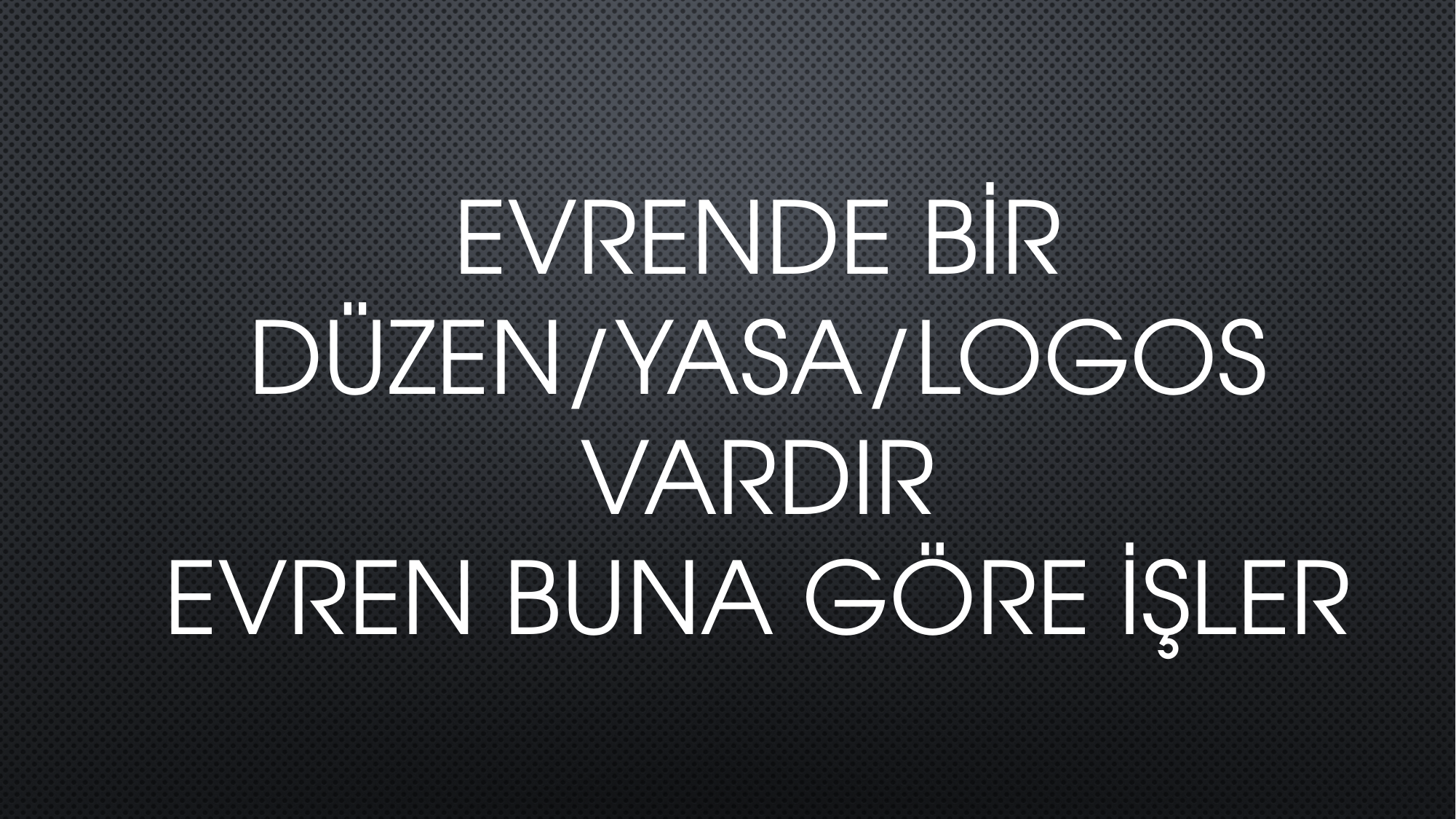

EVRENDE BİR DÜZEN/YASA/LOGOS VARDIR
EVREN BUNA GÖRE İŞLER